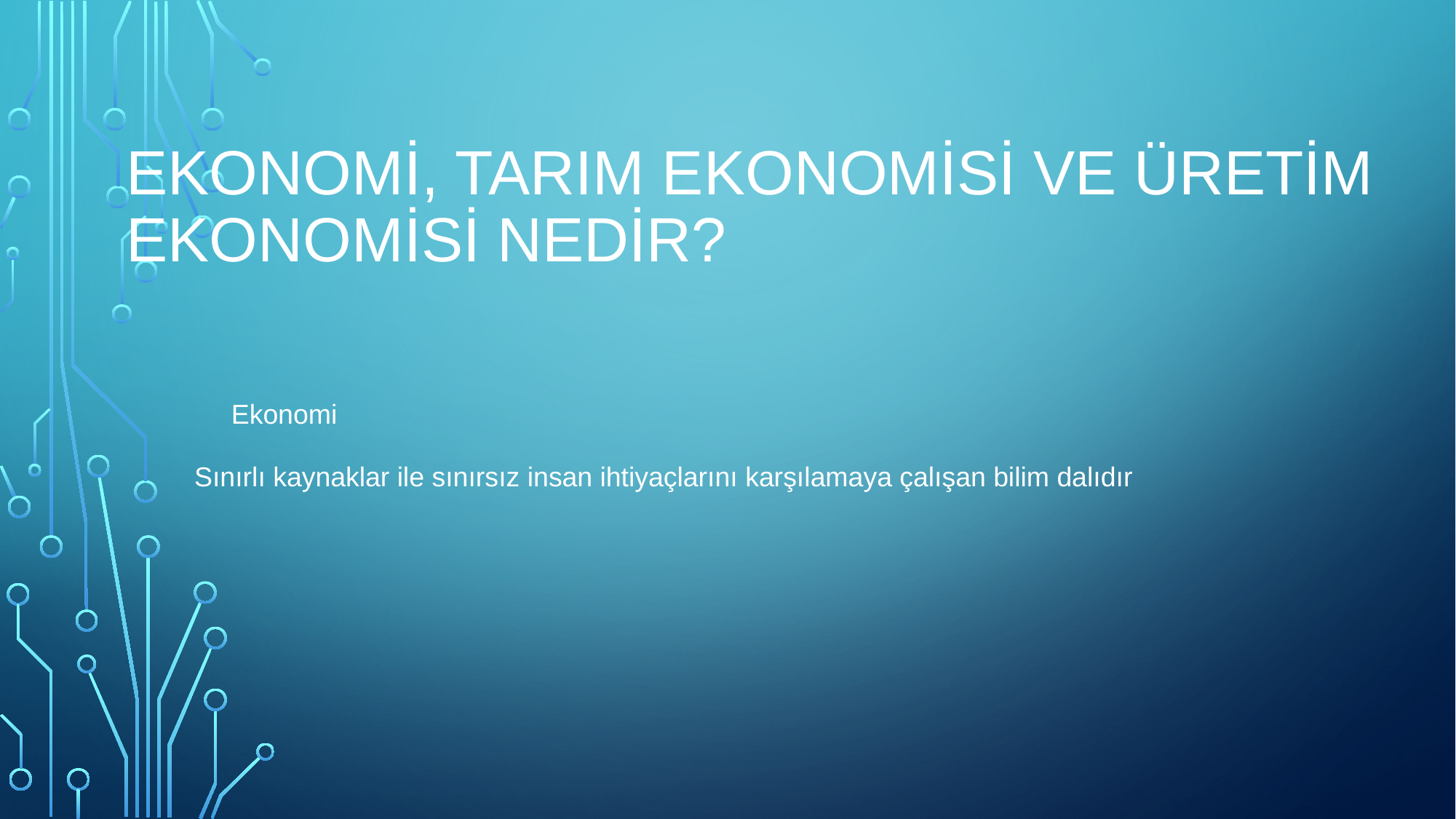

# Ekonomi, Tarım ekonomisi ve üretim ekonomisi Nedir?
Ekonomi
Sınırlı kaynaklar ile sınırsız insan ihtiyaçlarını karşılamaya çalışan bilim dalıdır